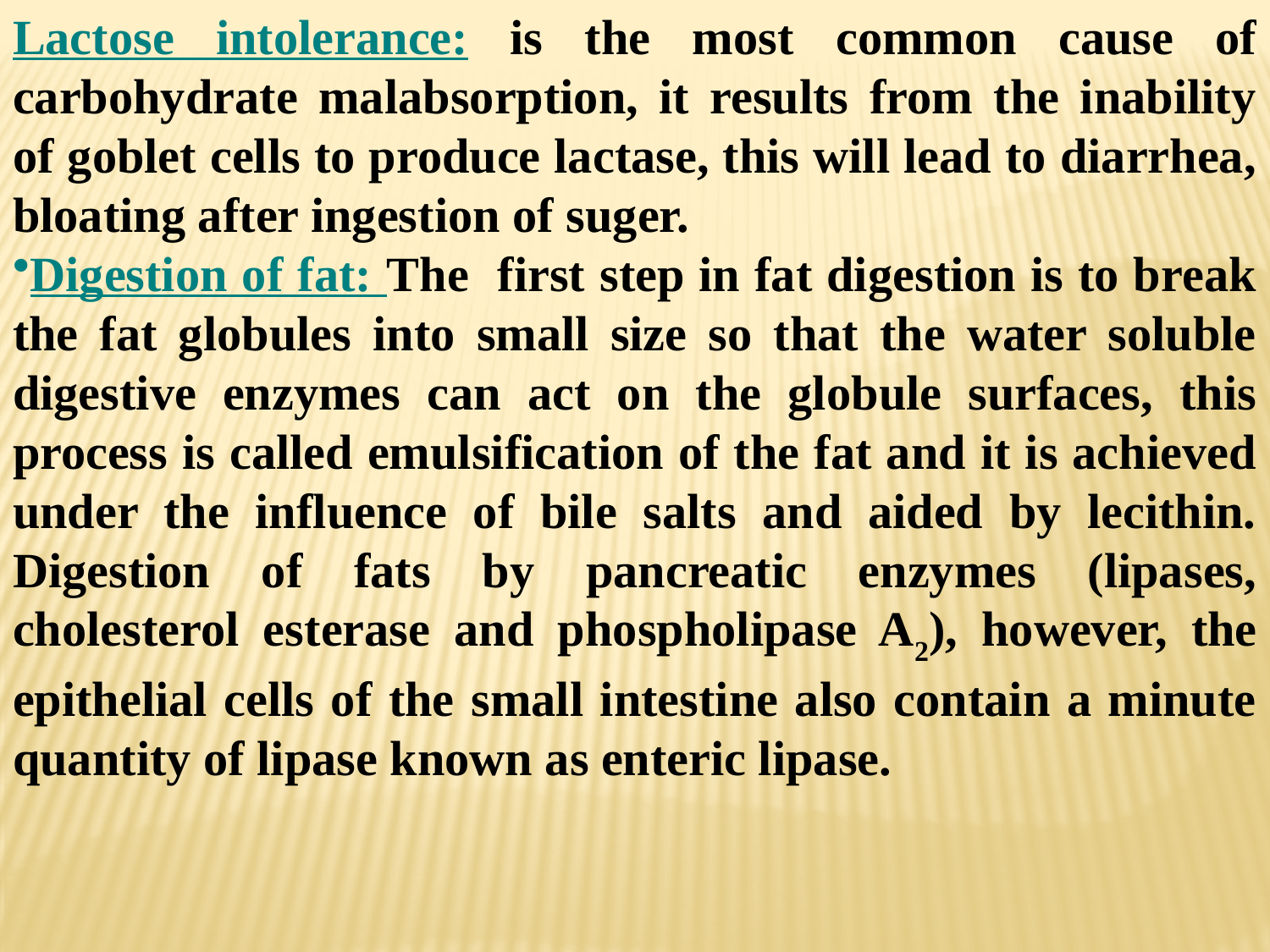

Lactose intolerance: is the most common cause of carbohydrate malabsorption, it results from the inability of goblet cells to produce lactase, this will lead to diarrhea, bloating after ingestion of suger.
Digestion of fat: The  first step in fat digestion is to break the fat globules into small size so that the water soluble digestive enzymes can act on the globule surfaces, this process is called emulsification of the fat and it is achieved under the influence of bile salts and aided by lecithin. Digestion of fats by pancreatic enzymes (lipases, cholesterol esterase and phospholipase A2), however, the epithelial cells of the small intestine also contain a minute quantity of lipase known as enteric lipase.